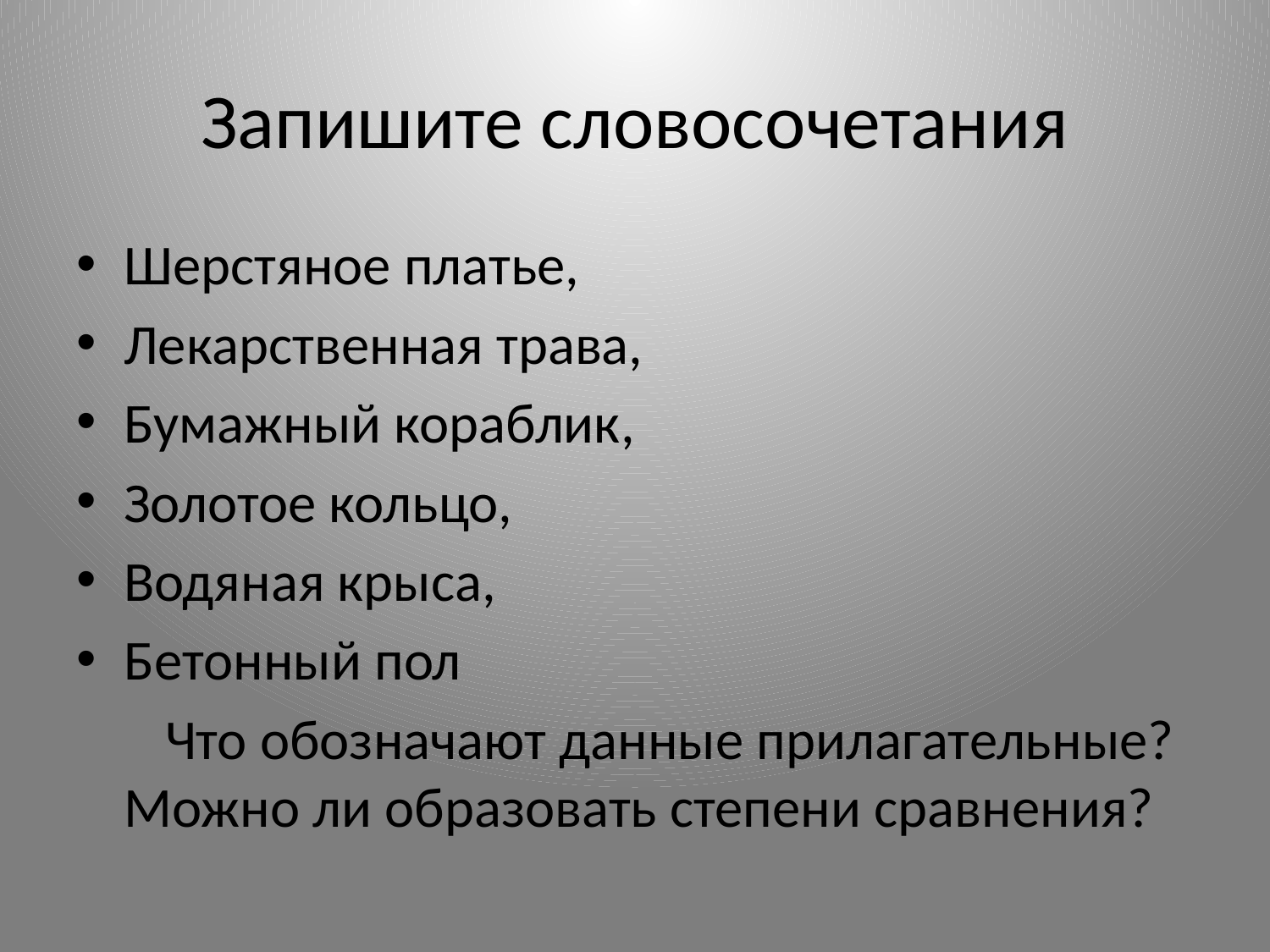

# Запишите словосочетания
Шерстяное платье,
Лекарственная трава,
Бумажный кораблик,
Золотое кольцо,
Водяная крыса,
Бетонный пол
       Что обозначают данные прилагательные? Можно ли образовать степени сравнения?